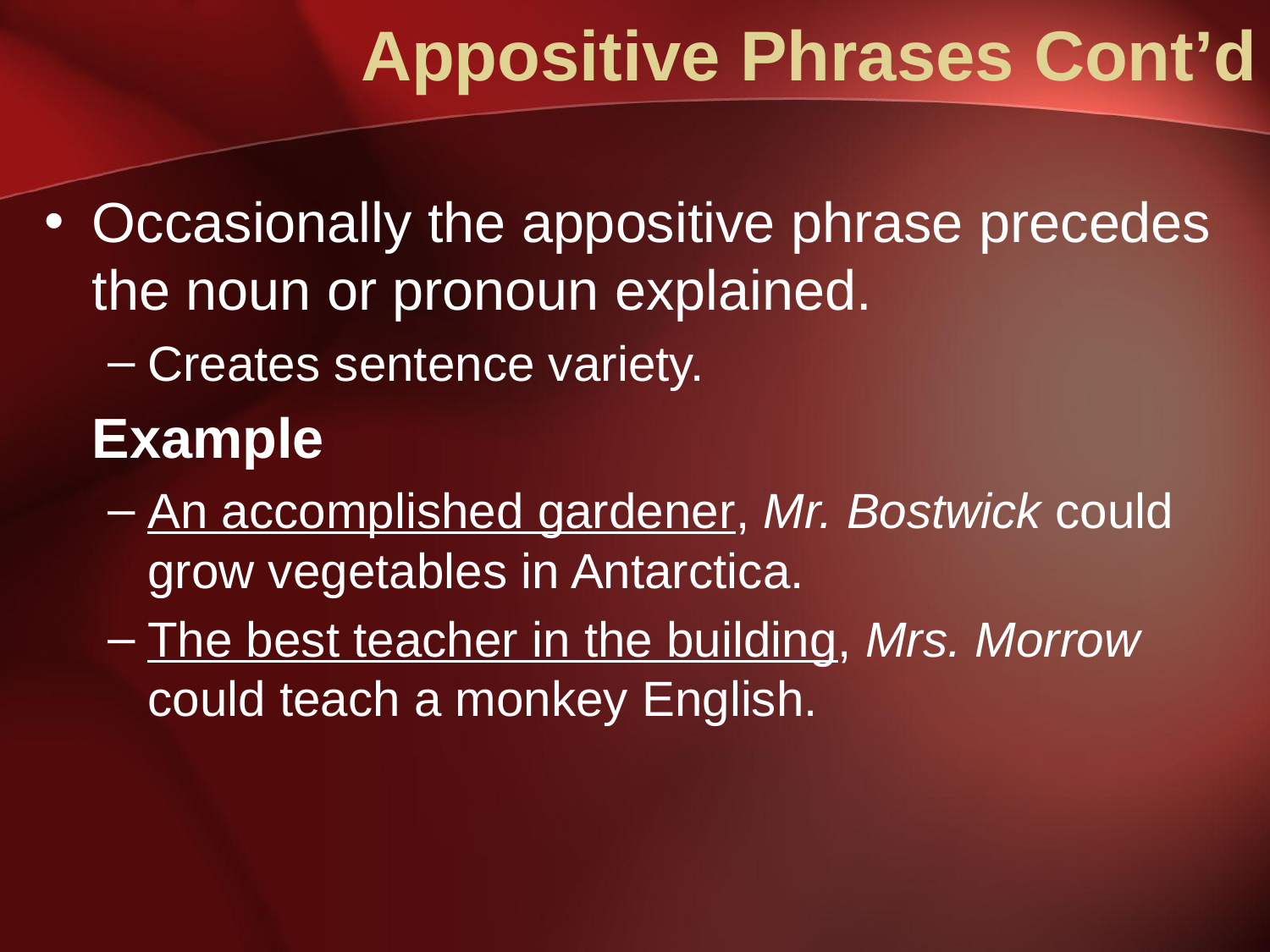

Appositive Phrases Cont’d
Occasionally the appositive phrase precedes the noun or pronoun explained.
Creates sentence variety.
	Example
An accomplished gardener, Mr. Bostwick could grow vegetables in Antarctica.
The best teacher in the building, Mrs. Morrow could teach a monkey English.